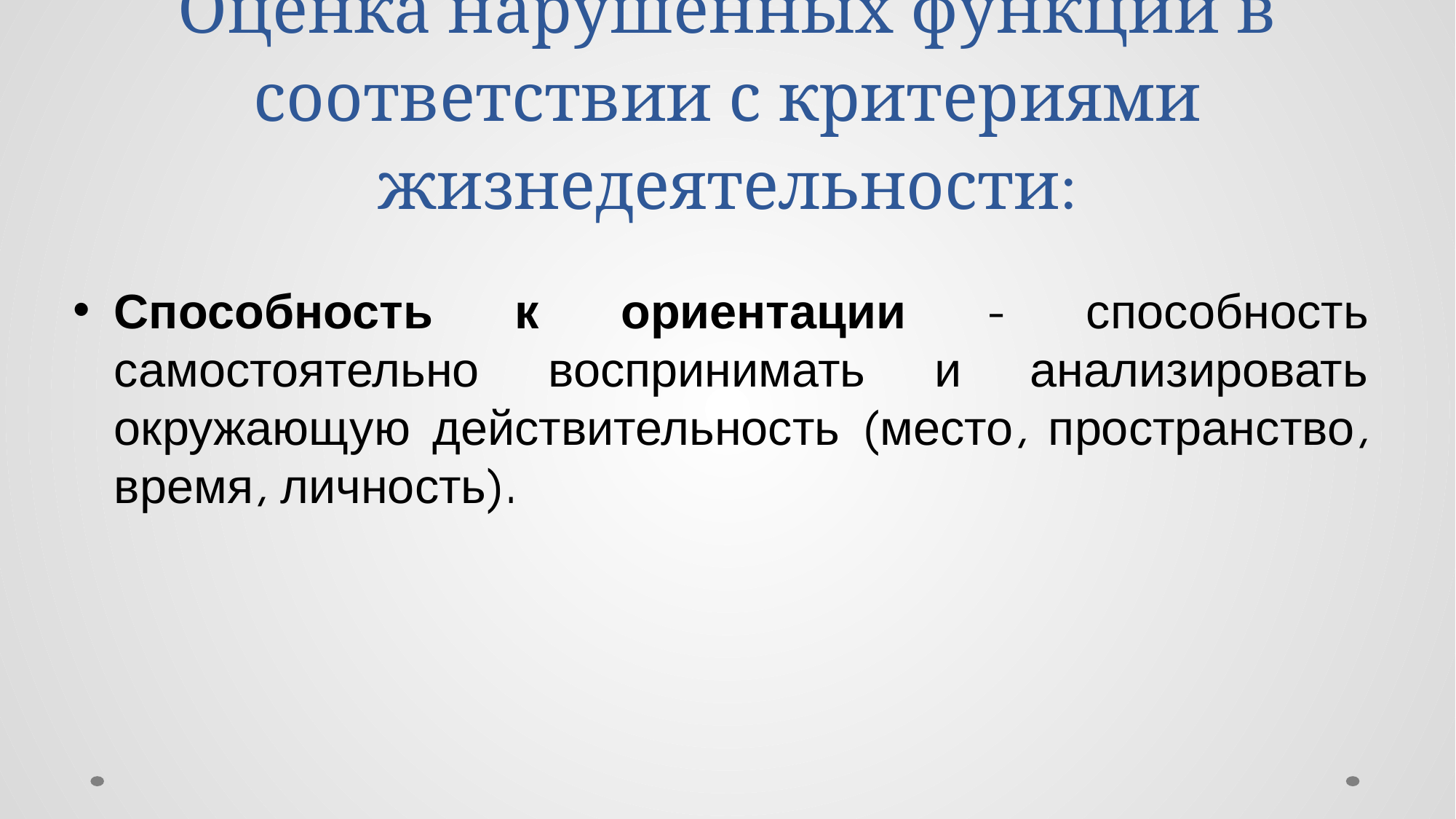

# Оценка нарушенных функций в соответствии с критериями жизнедеятельности:
Способность к ориентации - способность самостоятельно воспринимать и анализировать окружающую действительность (место, пространство, время, личность).